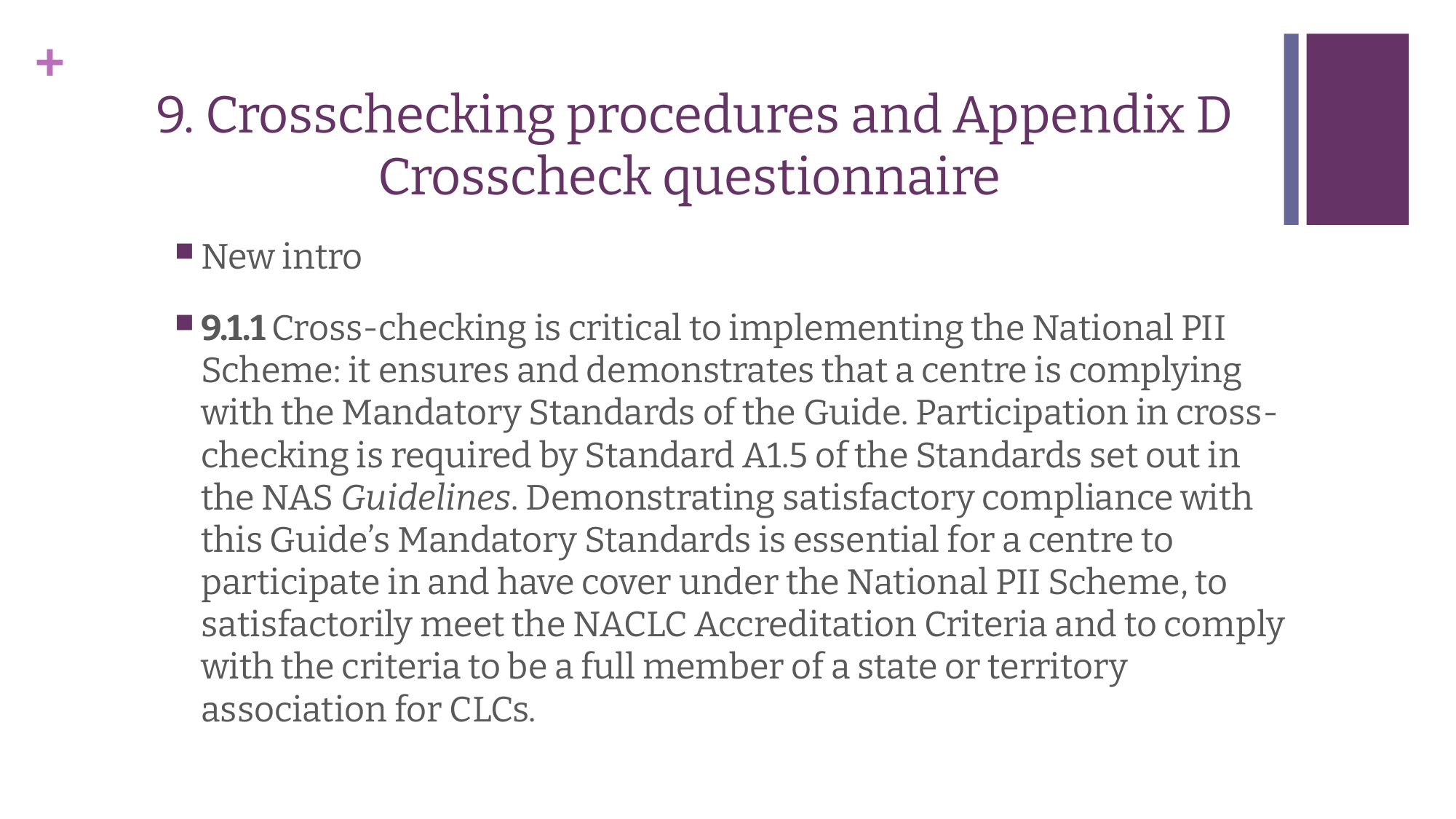

# 9. Crosschecking procedures and Appendix D Crosscheck questionnaire
New intro
9.1.1 Cross-checking is critical to implementing the National PII Scheme: it ensures and demonstrates that a centre is complying with the Mandatory Standards of the Guide. Participation in cross-checking is required by Standard A1.5 of the Standards set out in the NAS Guidelines. Demonstrating satisfactory compliance with this Guide’s Mandatory Standards is essential for a centre to participate in and have cover under the National PII Scheme, to satisfactorily meet the NACLC Accreditation Criteria and to comply with the criteria to be a full member of a state or territory association for CLCs.